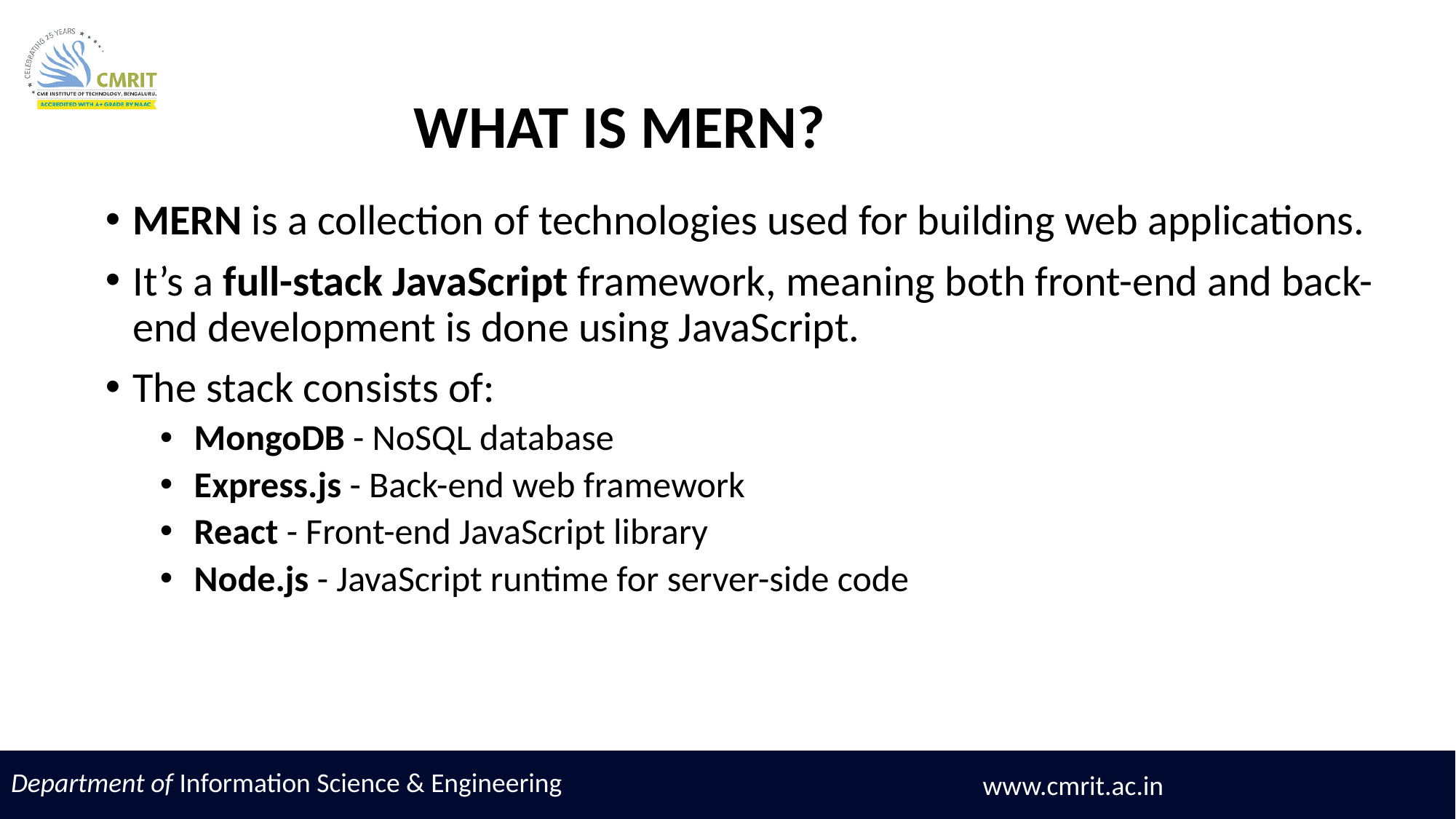

WHAT IS MERN?
MERN is a collection of technologies used for building web applications.
It’s a full-stack JavaScript framework, meaning both front-end and back-end development is done using JavaScript.
The stack consists of:
MongoDB - NoSQL database
Express.js - Back-end web framework
React - Front-end JavaScript library
Node.js - JavaScript runtime for server-side code